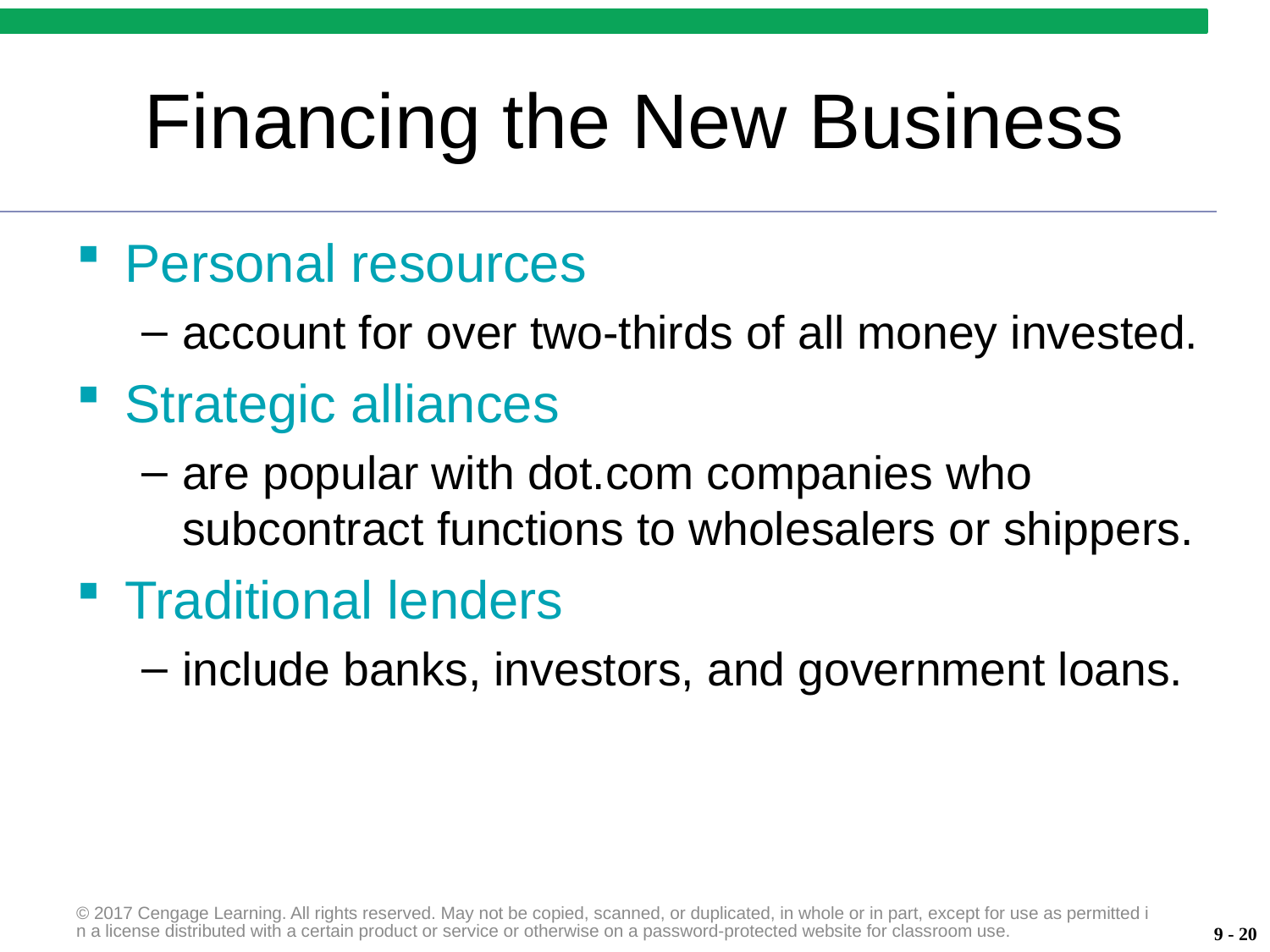

# Financing the New Business
Personal resources
account for over two-thirds of all money invested.
Strategic alliances
are popular with dot.com companies who subcontract functions to wholesalers or shippers.
Traditional lenders
include banks, investors, and government loans.
© 2017 Cengage Learning. All rights reserved. May not be copied, scanned, or duplicated, in whole or in part, except for use as permitted in a license distributed with a certain product or service or otherwise on a password-protected website for classroom use.